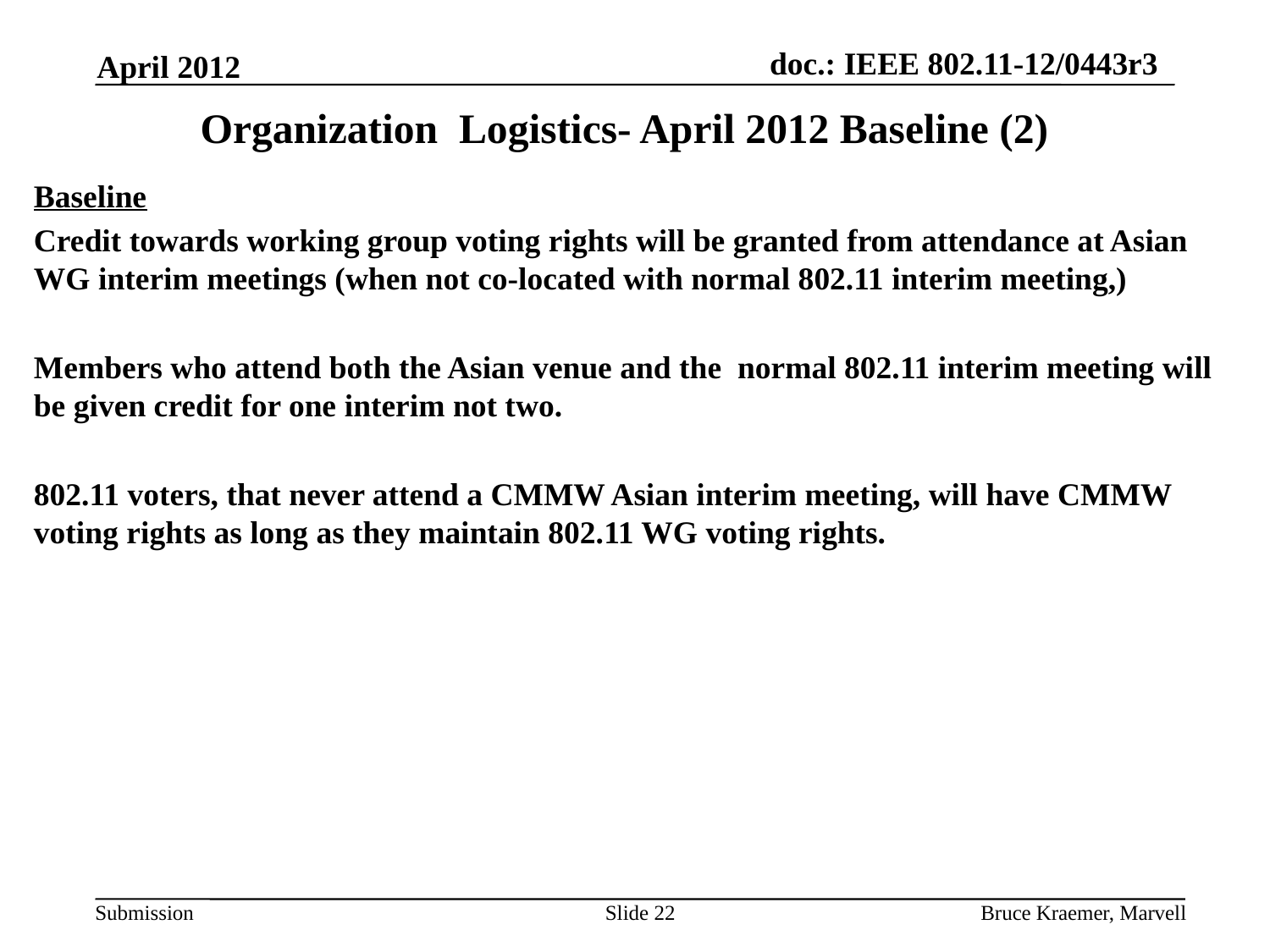

April 2012
# Organization  Logistics- April 2012 Baseline (2)
Baseline
Credit towards working group voting rights will be granted from attendance at Asian WG interim meetings (when not co-located with normal 802.11 interim meeting,)

Members who attend both the Asian venue and the  normal 802.11 interim meeting will be given credit for one interim not two.

802.11 voters, that never attend a CMMW Asian interim meeting, will have CMMW voting rights as long as they maintain 802.11 WG voting rights.

Slide 22
Bruce Kraemer, Marvell